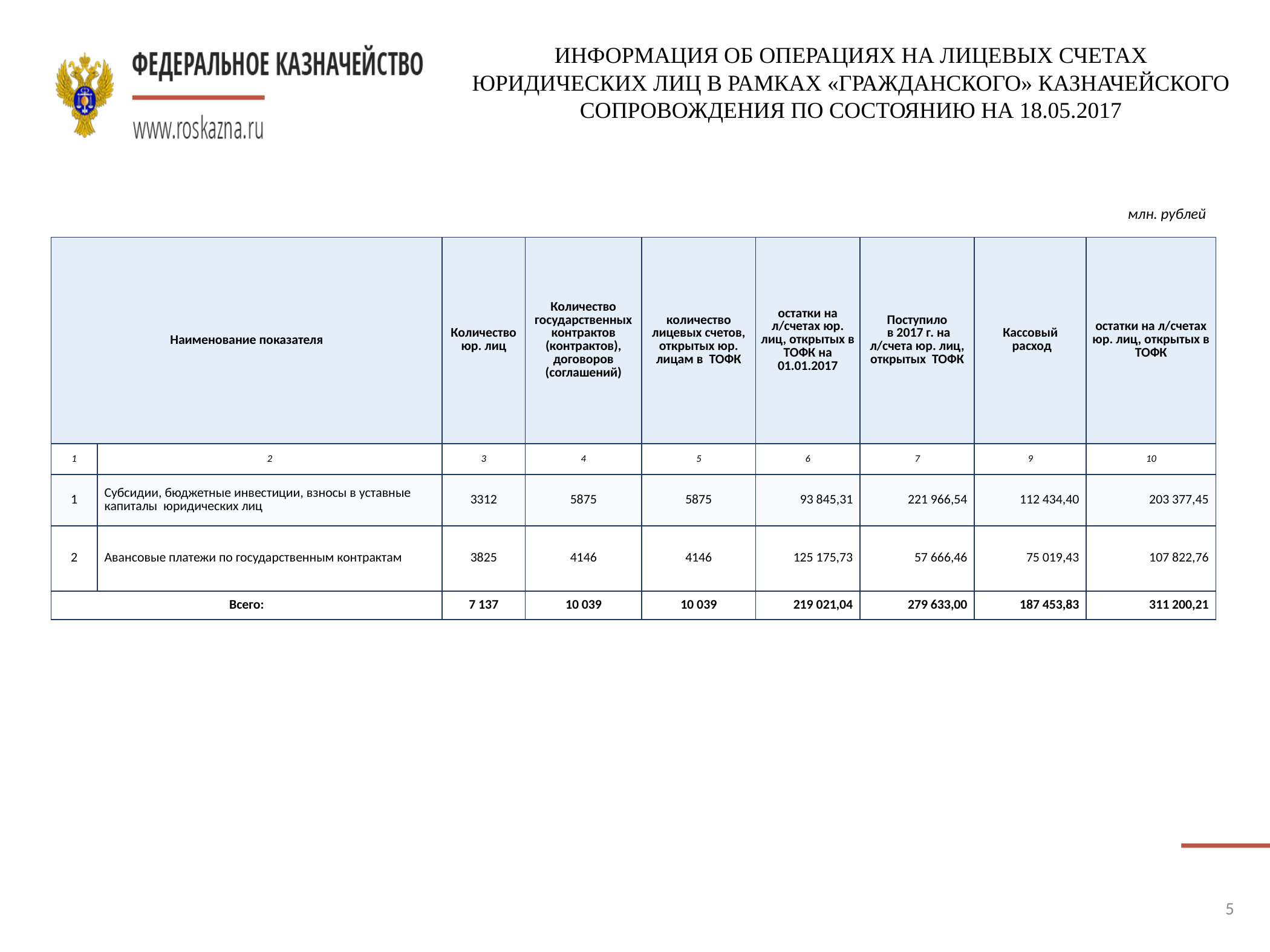

ИНФОРМАЦИЯ ОБ ОПЕРАЦИЯХ НА ЛИЦЕВЫХ СЧЕТАХ ЮРИДИЧЕСКИХ ЛИЦ В РАМКАХ «ГРАЖДАНСКОГО» КАЗНАЧЕЙСКОГО СОПРОВОЖДЕНИЯ ПО СОСТОЯНИЮ НА 18.05.2017
млн. рублей
| Наименование показателя |  | Количество юр. лиц | Количество государственных контрактов (контрактов), договоров (соглашений) | количество лицевых счетов, открытых юр. лицам в ТОФК | остатки на л/счетах юр. лиц, открытых в ТОФК на 01.01.2017 | Поступило в 2017 г. на л/счета юр. лиц, открытых ТОФК | Кассовый расход | остатки на л/счетах юр. лиц, открытых в ТОФК |
| --- | --- | --- | --- | --- | --- | --- | --- | --- |
| 1 | 2 | 3 | 4 | 5 | 6 | 7 | 9 | 10 |
| 1 | Субсидии, бюджетные инвестиции, взносы в уставные капиталы юридических лиц | 3312 | 5875 | 5875 | 93 845,31 | 221 966,54 | 112 434,40 | 203 377,45 |
| 2 | Авансовые платежи по государственным контрактам | 3825 | 4146 | 4146 | 125 175,73 | 57 666,46 | 75 019,43 | 107 822,76 |
| Всего: |  | 7 137 | 10 039 | 10 039 | 219 021,04 | 279 633,00 | 187 453,83 | 311 200,21 |

5